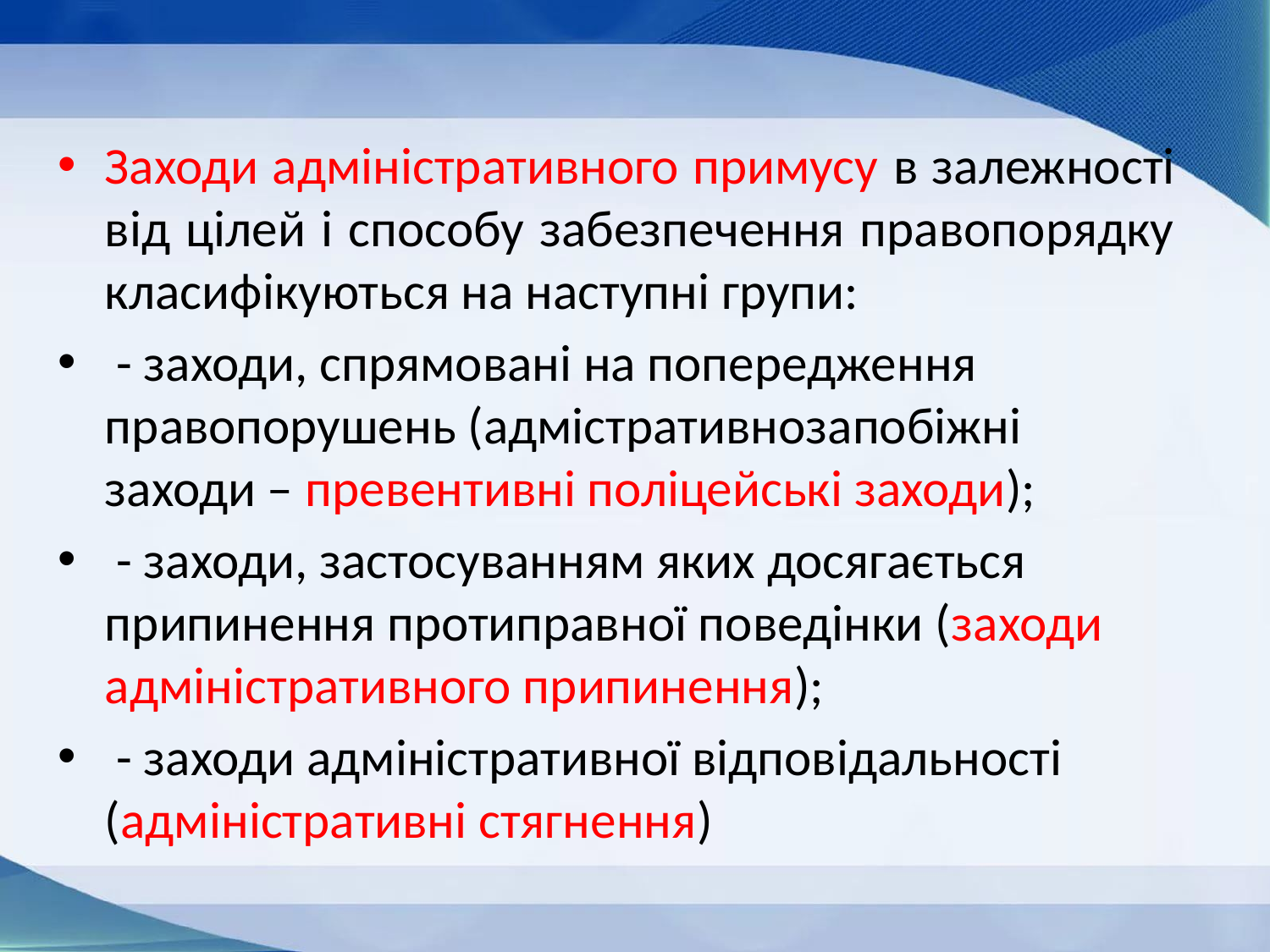

Заходи адміністративного примусу в залежності від цілей і способу забезпечення правопорядку класифікуються на наступні групи:
 - заходи, спрямовані на попередження правопорушень (адмістративнозапобіжні заходи – превентивні поліцейські заходи);
 - заходи, застосуванням яких досягається припинення протиправної поведінки (заходи адміністративного припинення);
 - заходи адміністративної відповідальності (адміністративні стягнення)